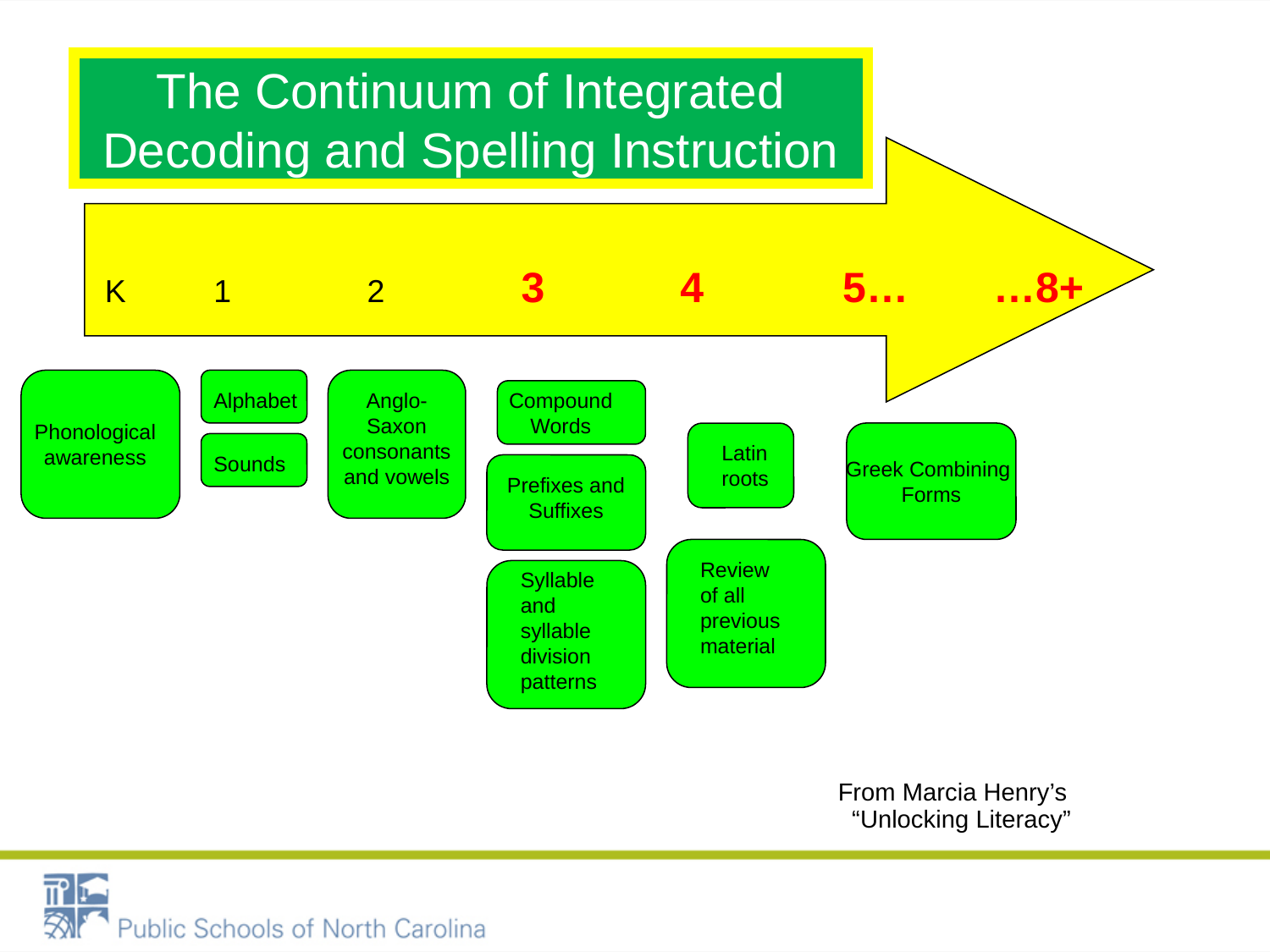

The Continuum of Integrated Decoding and Spelling Instruction

        K	      1	         2	            3	 4	    5…	      …8+

Alphabet
Anglo-Saxon consonants and vowels
Compound Words

Phonological awareness

Greek Combining
Forms

Latin roots
Sounds

Prefixes and Suffixes

Review of all previous material

Syllable and syllable division patterns
From Marcia Henry’s
  “Unlocking Literacy”